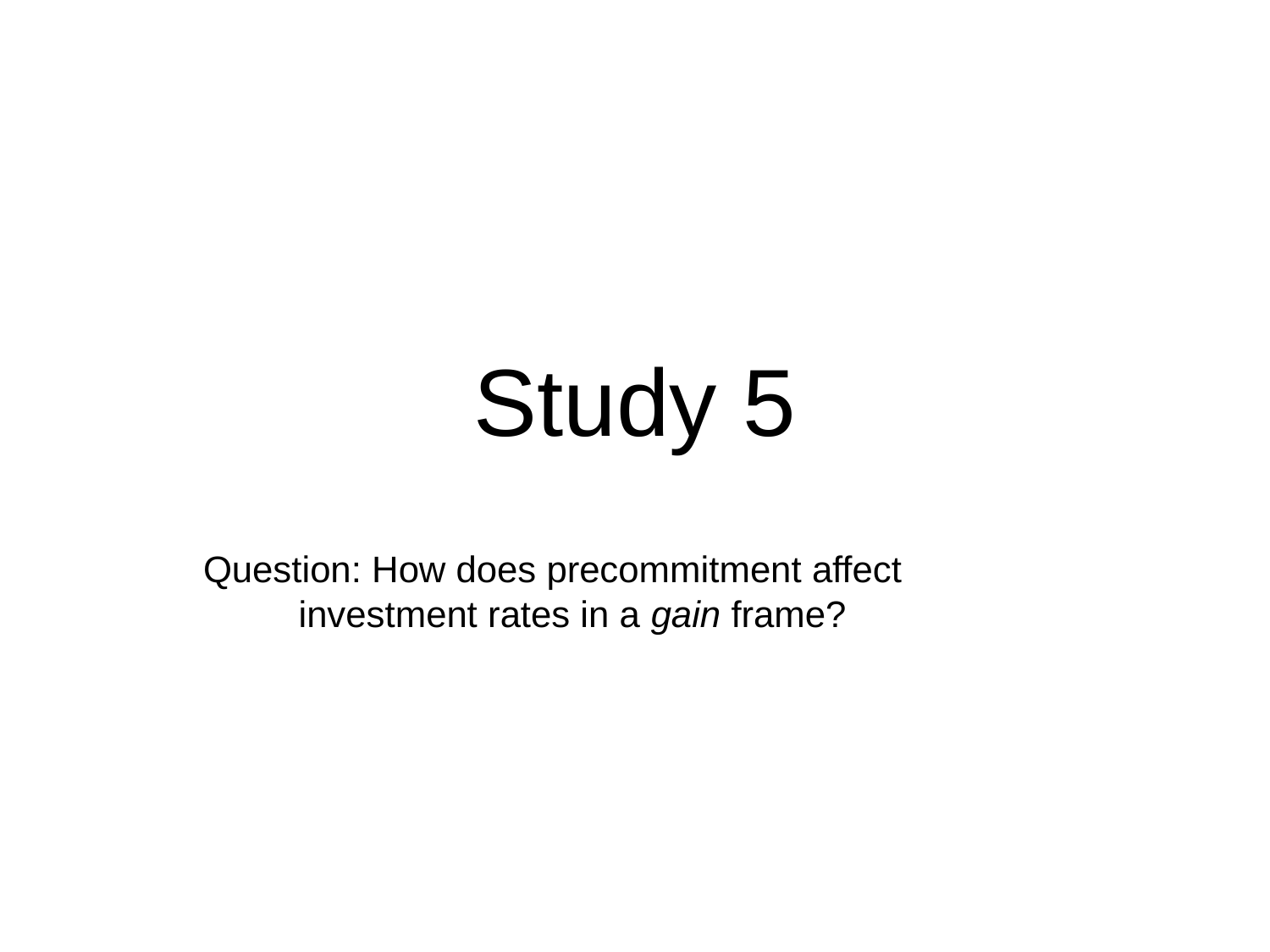

# Study 5
Question: How does precommitment affect investment rates in a gain frame?